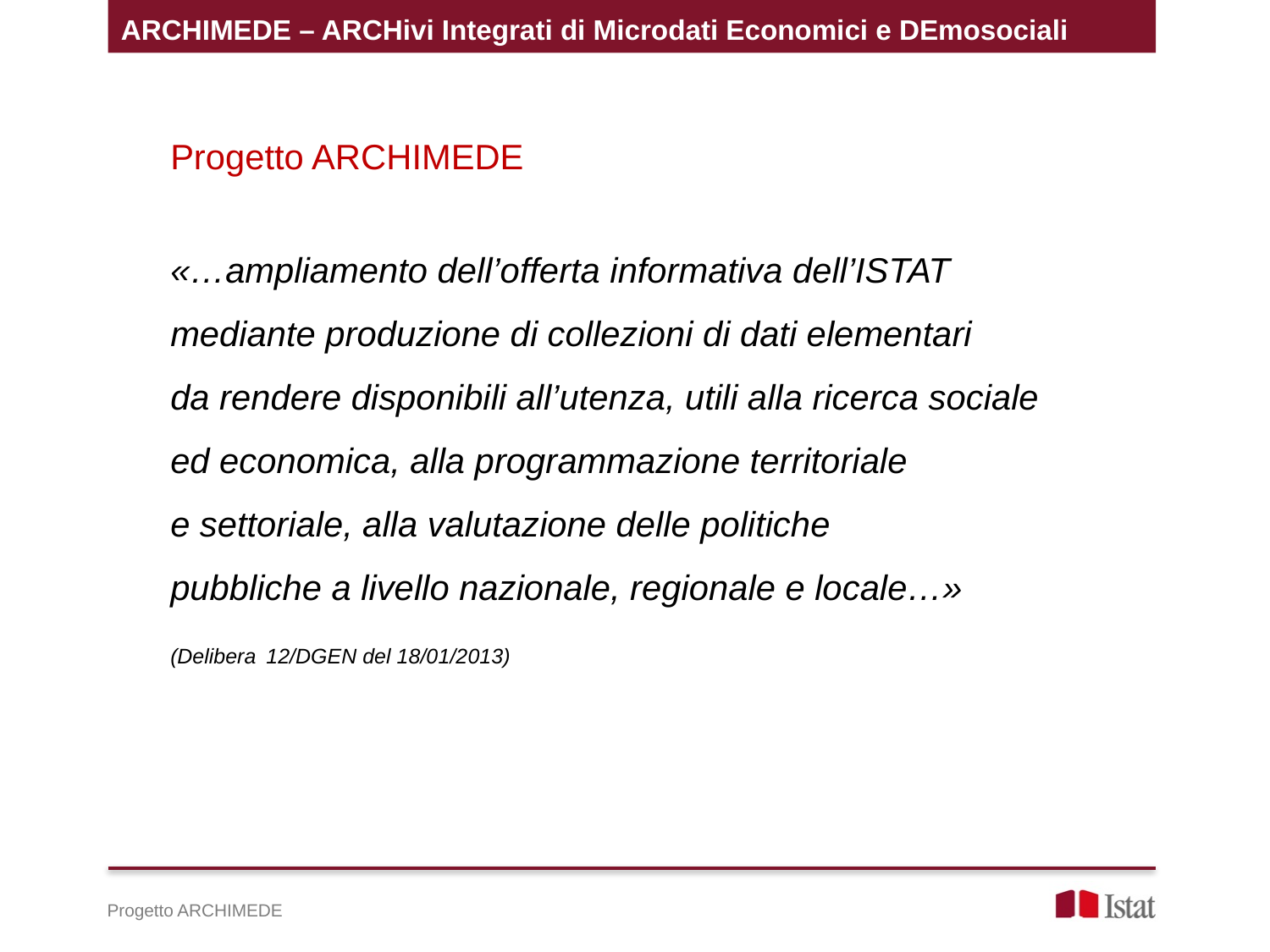

ARCHIMEDE – ARCHivi Integrati di Microdati Economici e DEmosociali

Progetto ARCHIMEDE

«…ampliamento dell’offerta informativa dell’ISTAT
mediante produzione di collezioni di dati elementari
da rendere disponibili all’utenza, utili alla ricerca sociale
ed economica, alla programmazione territoriale
e settoriale, alla valutazione delle politiche
pubbliche a livello nazionale, regionale e locale…»
(Delibera 12/DGEN del 18/01/2013)

Progetto ARCHIMEDE